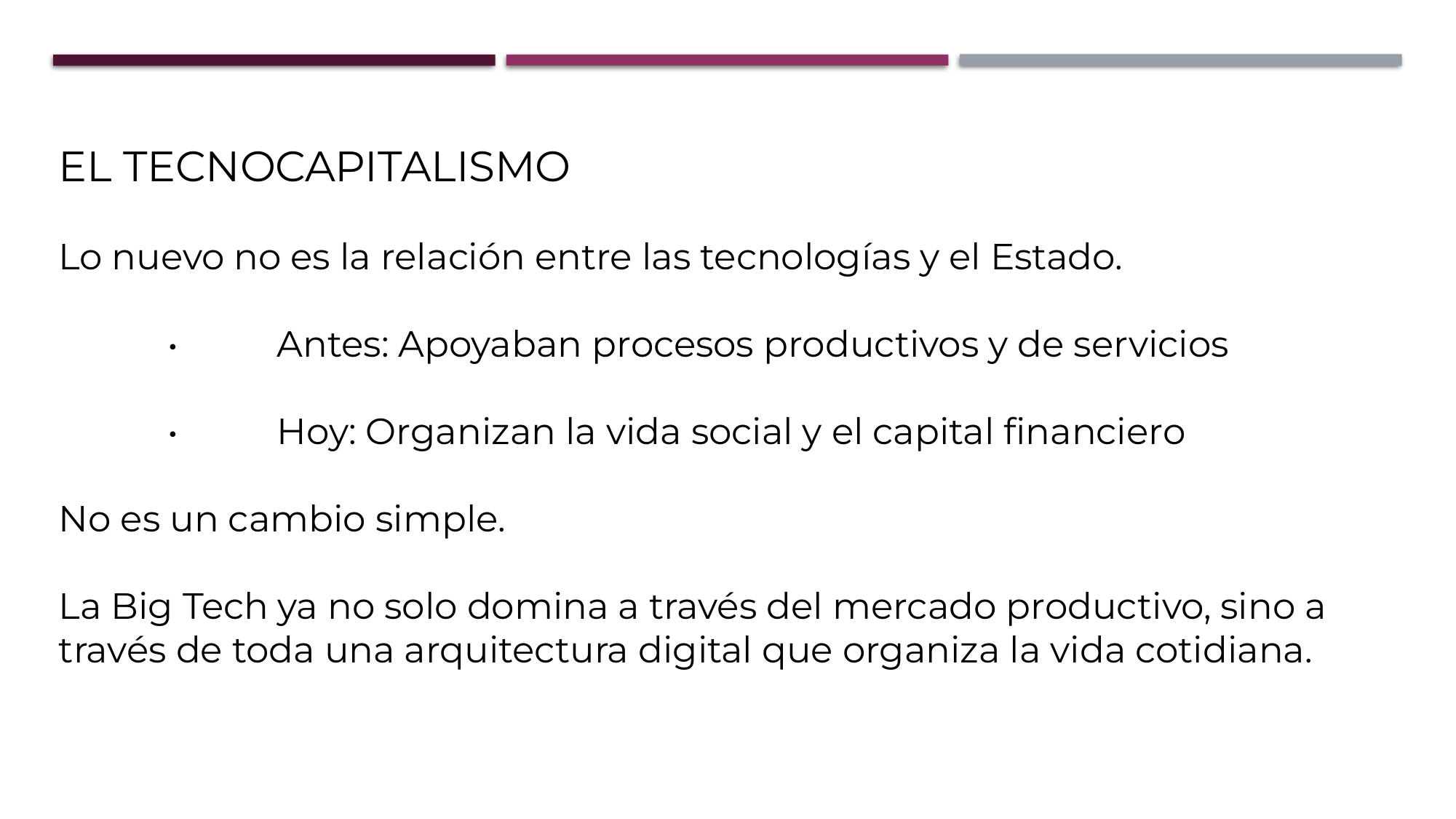

EL TECNOCAPITALISMO

Lo nuevo no es la relación entre las tecnologías y el Estado.

	•	Antes: Apoyaban procesos productivos y de servicios

	•	Hoy: Organizan la vida social y el capital financiero

No es un cambio simple.

La Big Tech ya no solo domina a través del mercado productivo, sino a través de toda una arquitectura digital que organiza la vida cotidiana.